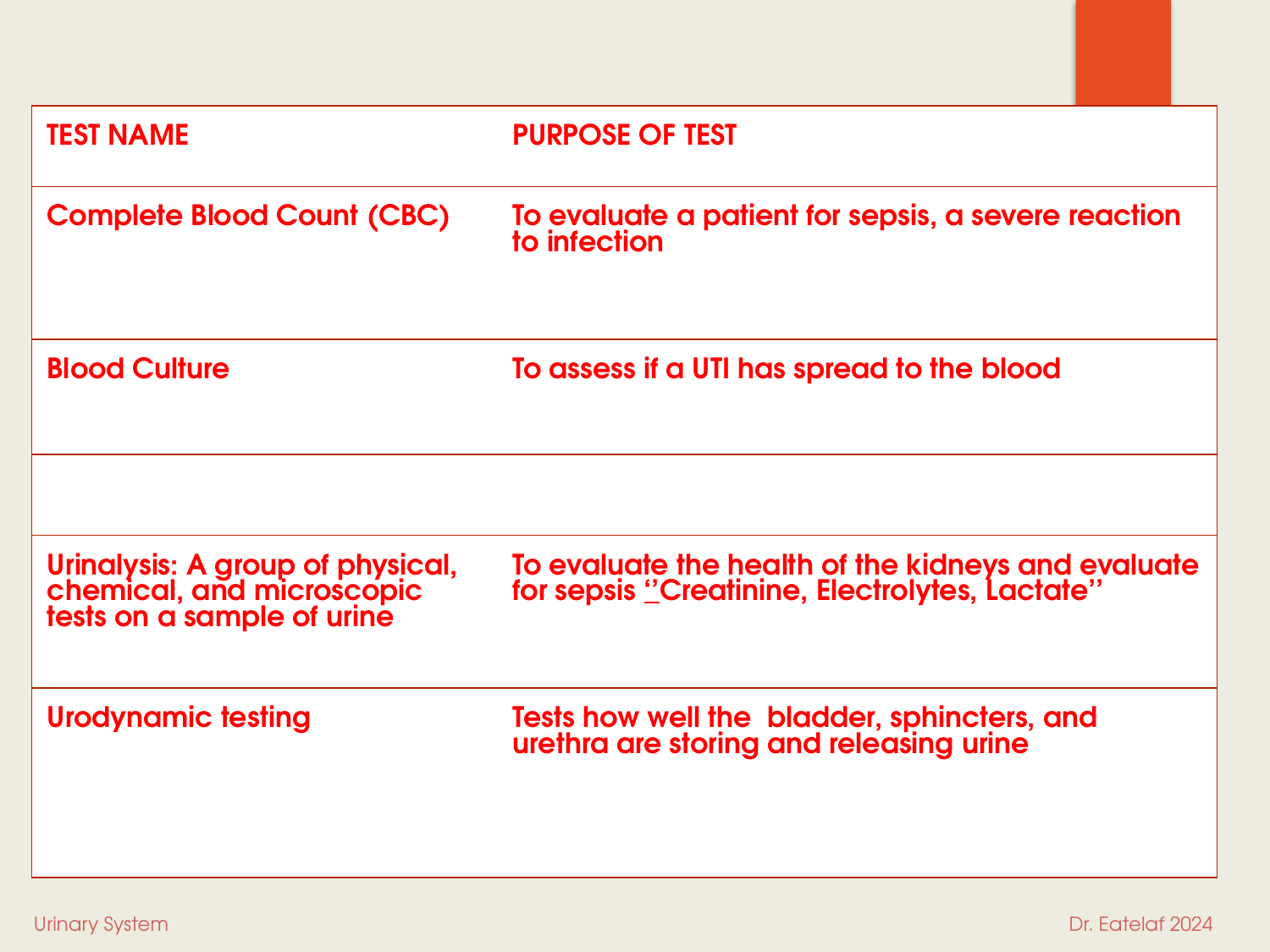

| TEST NAME | PURPOSE OF TEST |
| --- | --- |
| Complete Blood Count (CBC) | To evaluate a patient for sepsis, a severe reaction to infection |
| Blood Culture | To assess if a UTI has spread to the blood |
|  |  |
| Urinalysis: A group of physical, chemical, and microscopic tests on a sample of urine | To evaluate the health of the kidneys and evaluate for sepsis ‘’Creatinine, Electrolytes, Lactate’’ |
| Urodynamic testing | Tests how well the bladder, sphincters, and urethra are storing and releasing urine |
Urinary System                                                                                                                                                                          Dr. Eatelaf 2024